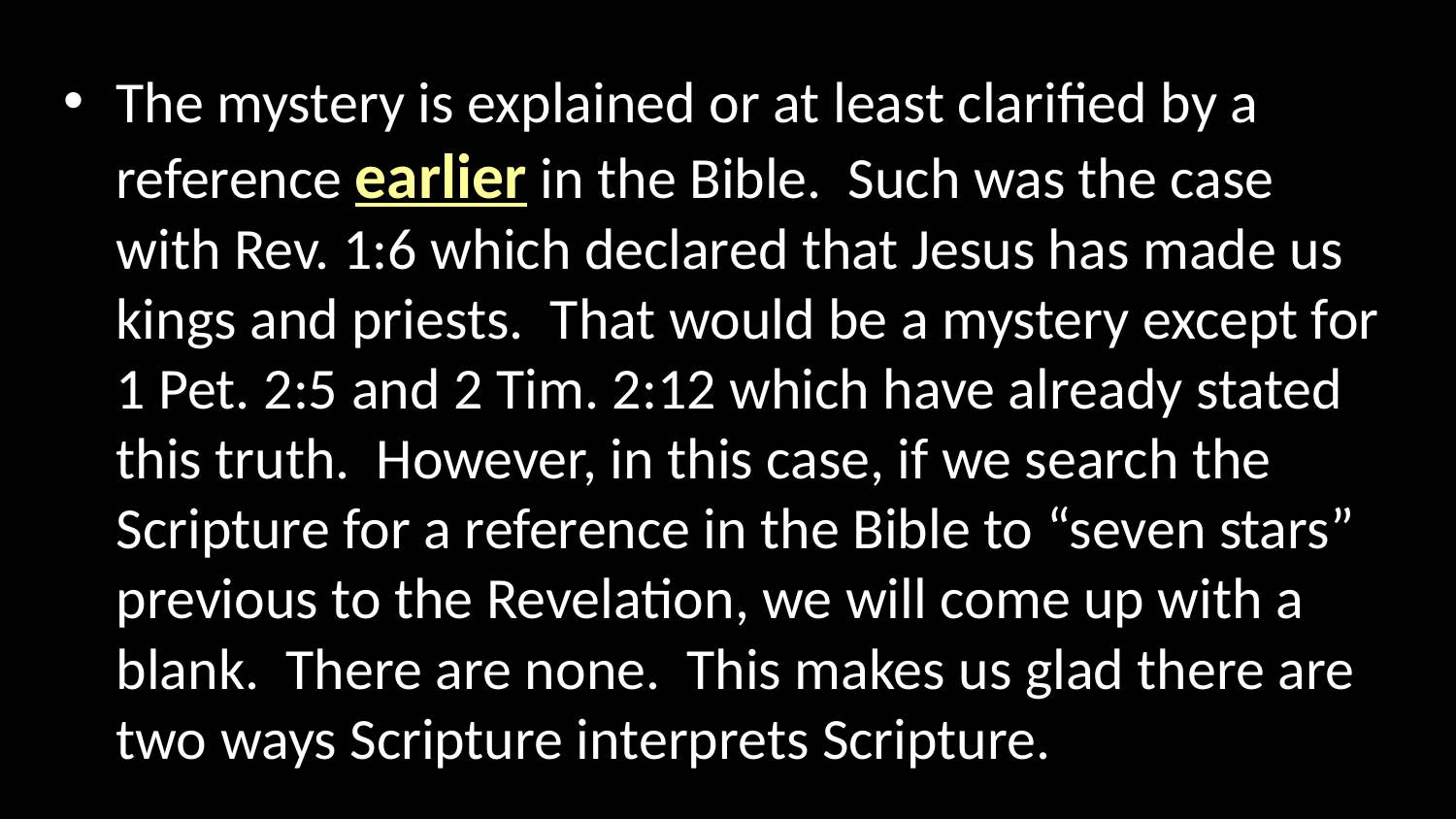

The mystery is explained or at least clarified by a reference earlier in the Bible.  Such was the case with Rev. 1:6 which declared that Jesus has made us kings and priests.  That would be a mystery except for 1 Pet. 2:5 and 2 Tim. 2:12 which have already stated this truth.  However, in this case, if we search the Scripture for a reference in the Bible to “seven stars” previous to the Revelation, we will come up with a blank.  There are none.  This makes us glad there are two ways Scripture interprets Scripture.